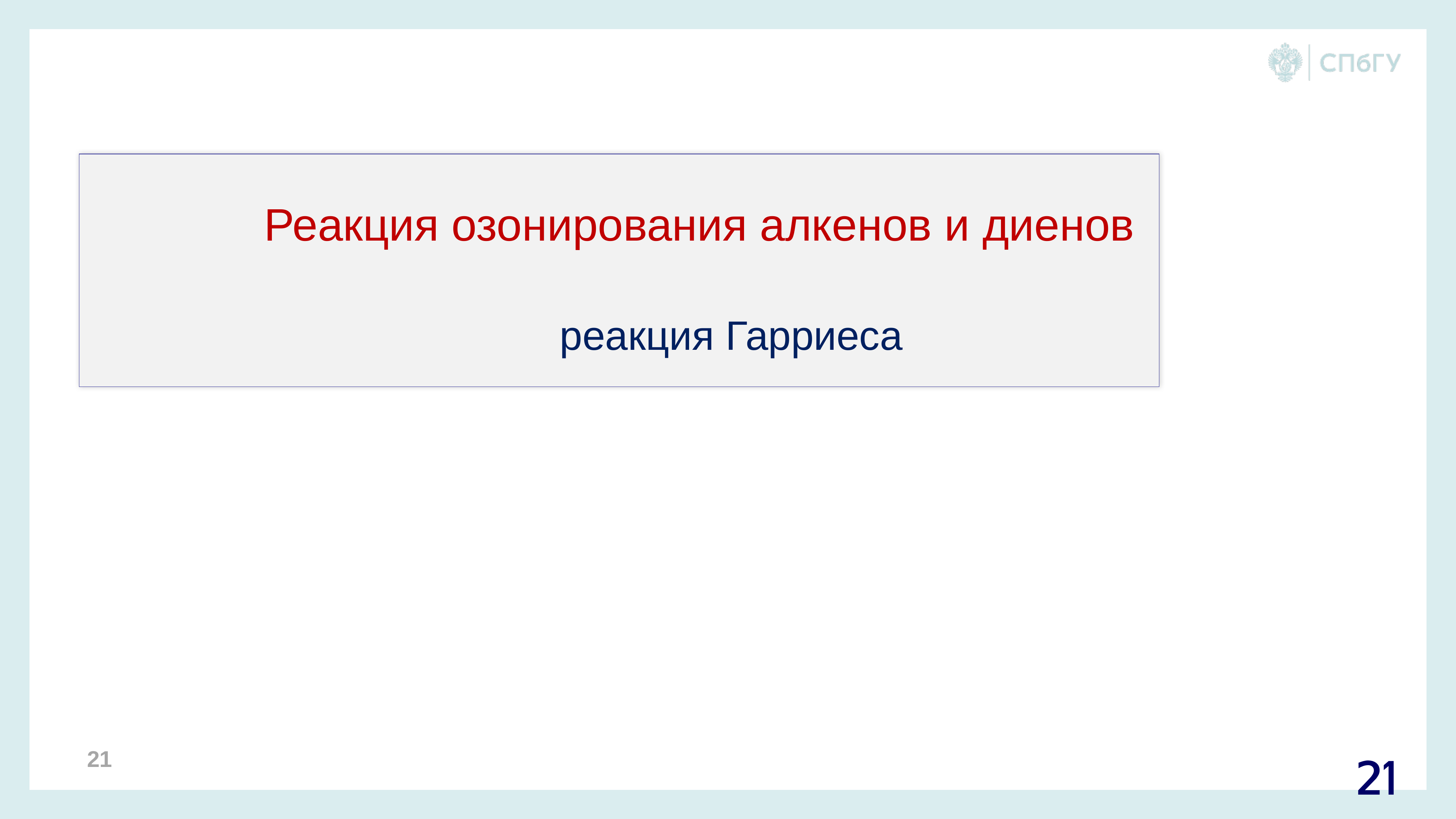

# Реакция озонирования алкенов и диенов реакция Гарриеса

21
21